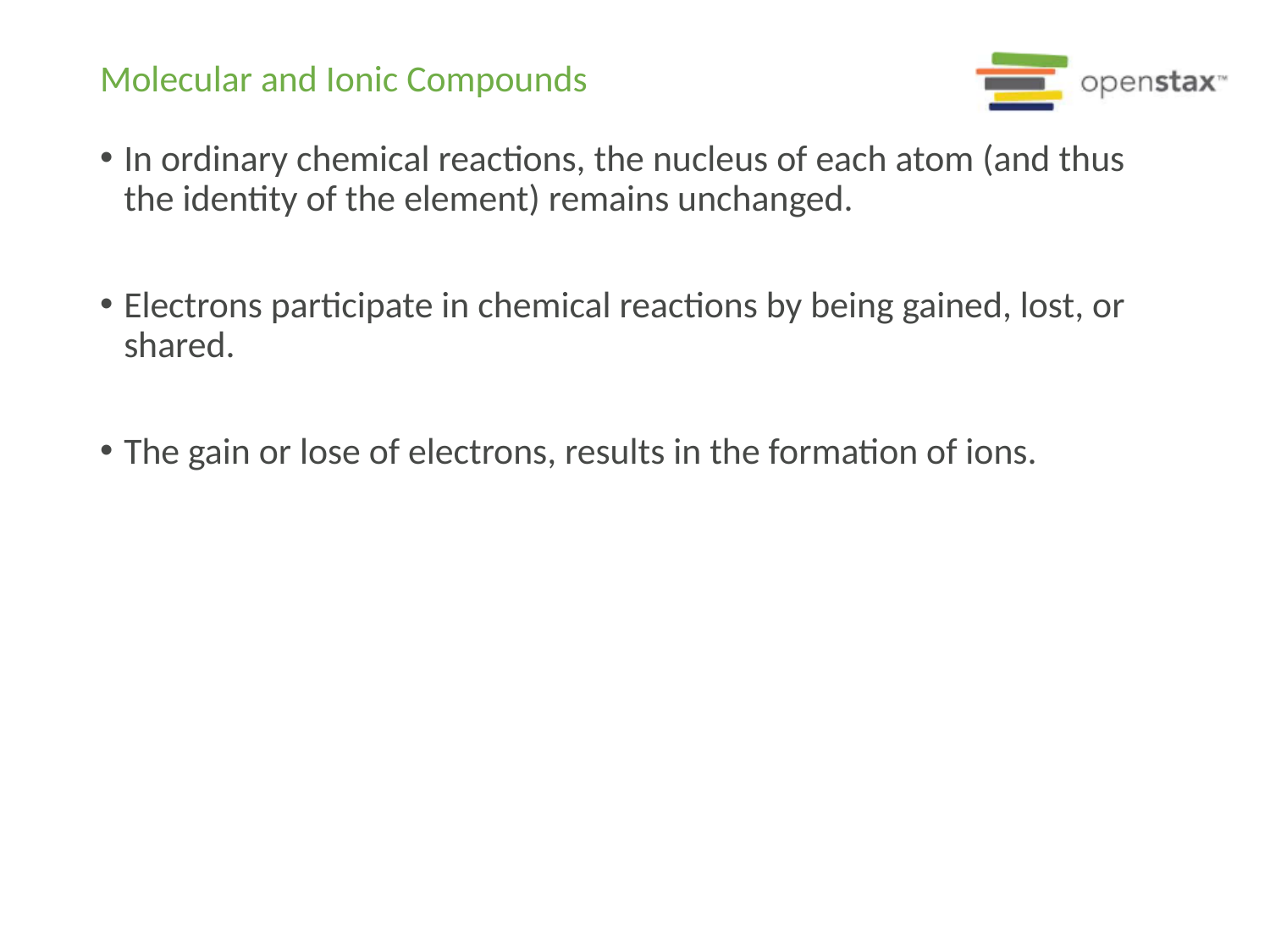

# Molecular and Ionic Compounds
In ordinary chemical reactions, the nucleus of each atom (and thus the identity of the element) remains unchanged.

Electrons participate in chemical reactions by being gained, lost, or shared.

The gain or lose of electrons, results in the formation of ions.